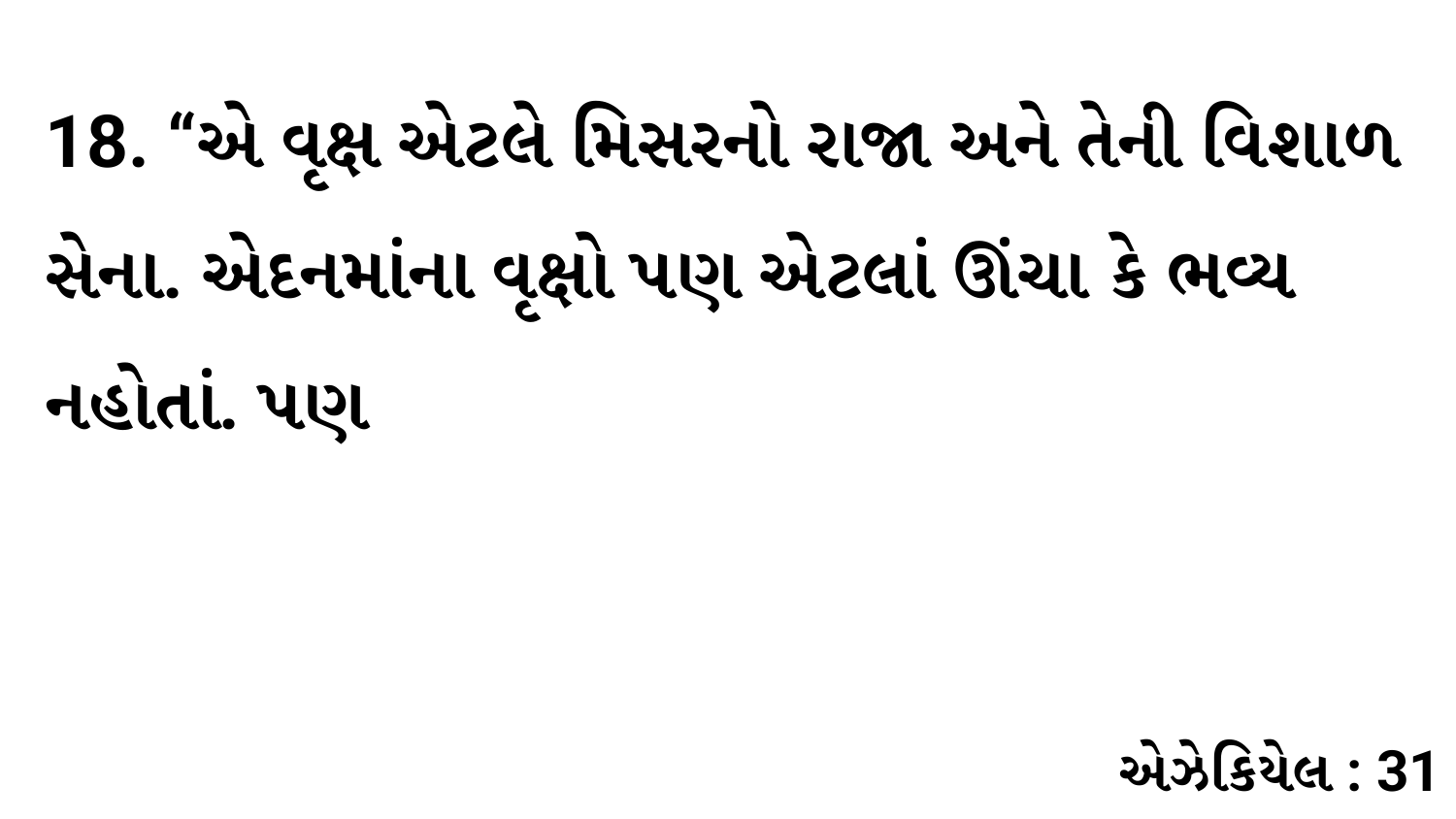

18. “એ વૃક્ષ એટલે મિસરનો રાજા અને તેની વિશાળ સેના. એદનમાંના વૃક્ષો પણ એટલાં ઊંચા કે ભવ્ય નહોતાં. પણ
એઝેકિયેલ : 31